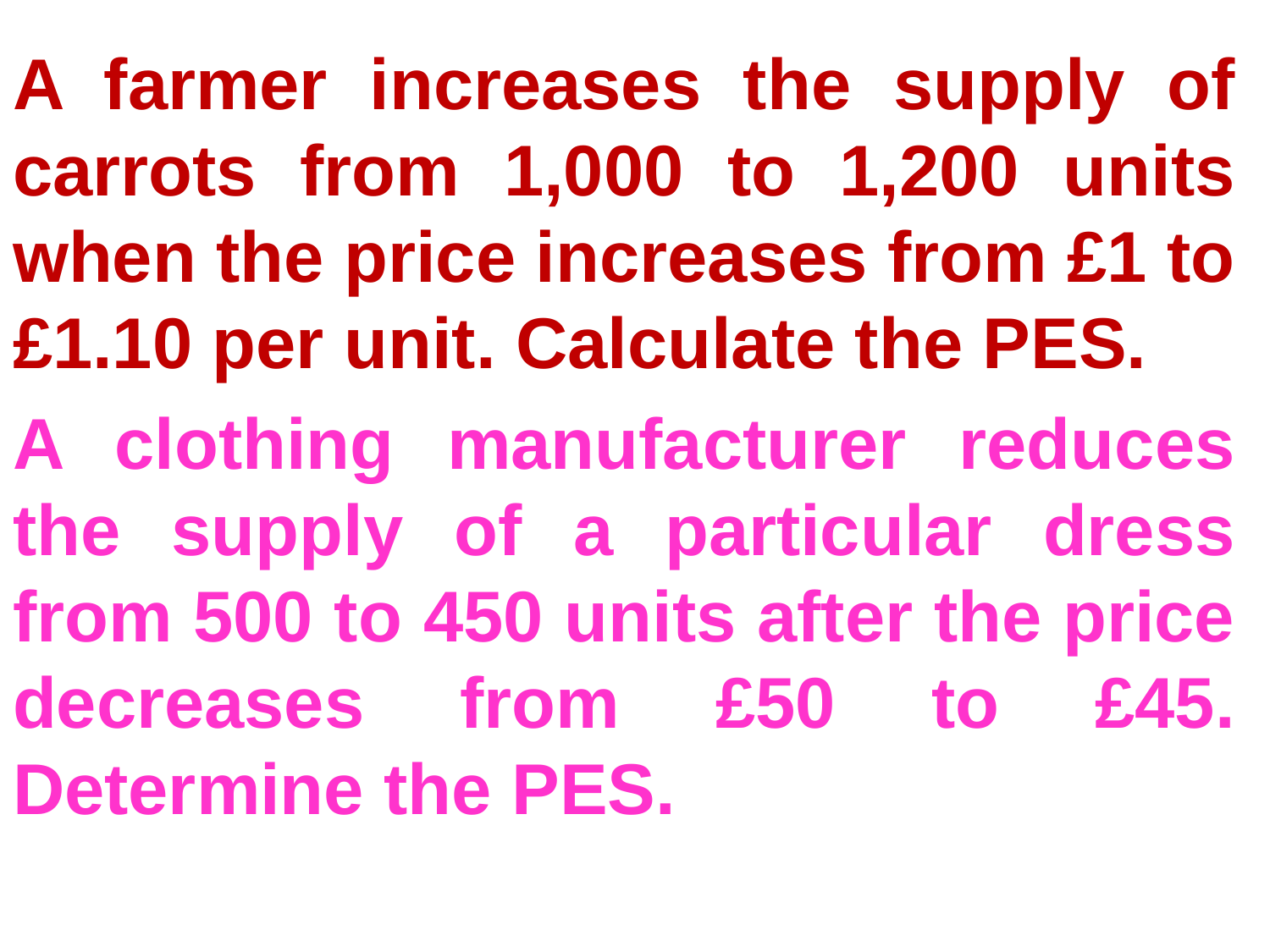

#
A farmer increases the supply of carrots from 1,000 to 1,200 units when the price increases from £1 to £1.10 per unit. Calculate the PES.
A clothing manufacturer reduces the supply of a particular dress from 500 to 450 units after the price decreases from £50 to £45. Determine the PES.